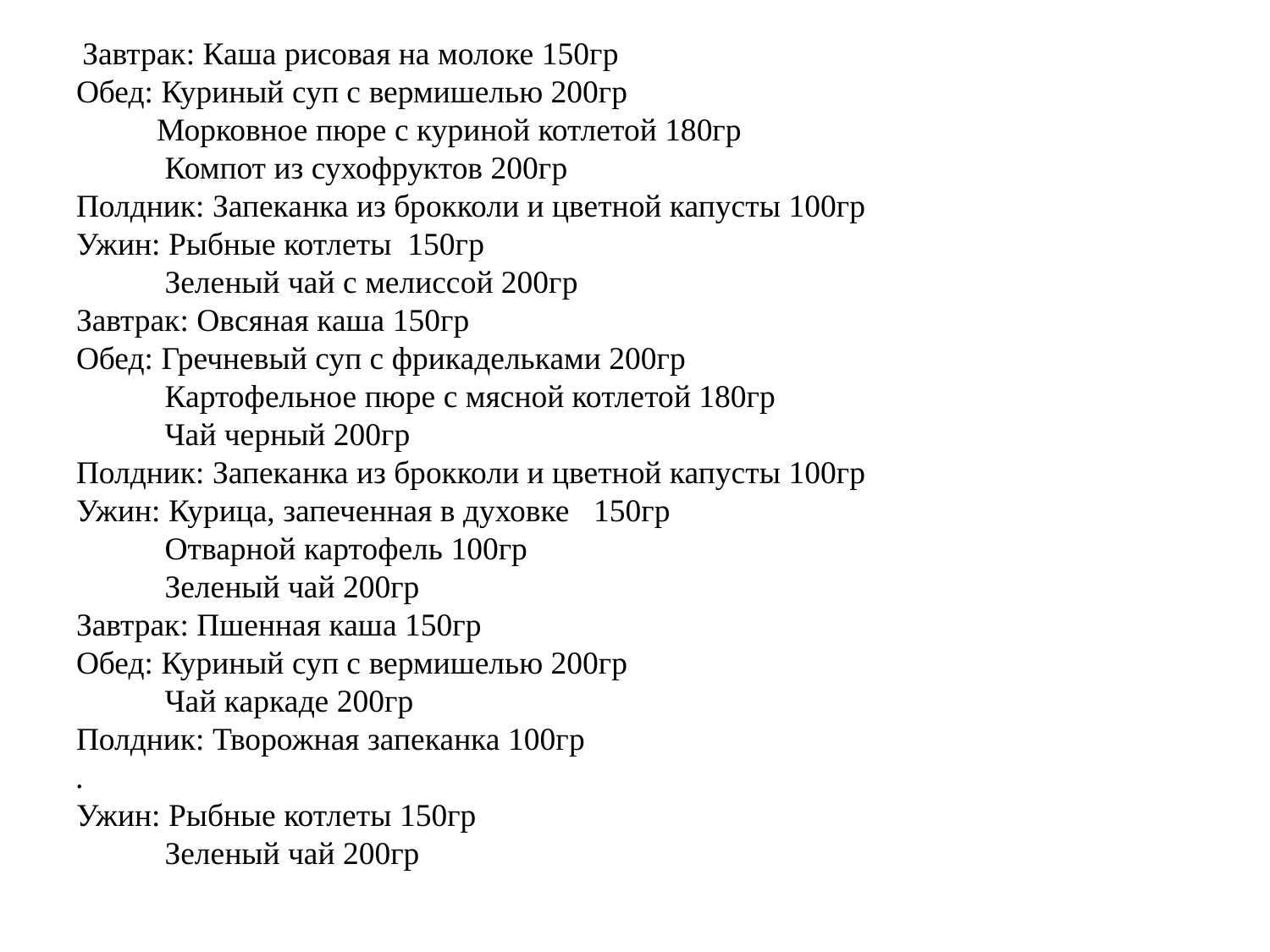

# Завтрак: Каша рисовая на молоке 150гр
Обед: Куриный суп с вермишелью 200гр
          Морковное пюре с куриной котлетой 180гр
           Компот из сухофруктов 200гр
Полдник: Запеканка из брокколи и цветной капусты 100гр
Ужин: Рыбные котлеты  150гр
           Зеленый чай с мелиссой 200гр
Завтрак: Овсяная каша 150гр
Обед: Гречневый суп с фрикадельками 200гр
           Картофельное пюре с мясной котлетой 180гр
           Чай черный 200гр
Полдник: Запеканка из брокколи и цветной капусты 100гр
Ужин: Курица, запеченная в духовке   150гр
           Отварной картофель 100гр
           Зеленый чай 200гр
Завтрак: Пшенная каша 150гр
Обед: Куриный суп с вермишелью 200гр
           Чай каркаде 200гр
Полдник: Творожная запеканка 100гр
.
Ужин: Рыбные котлеты 150гр
           Зеленый чай 200гр